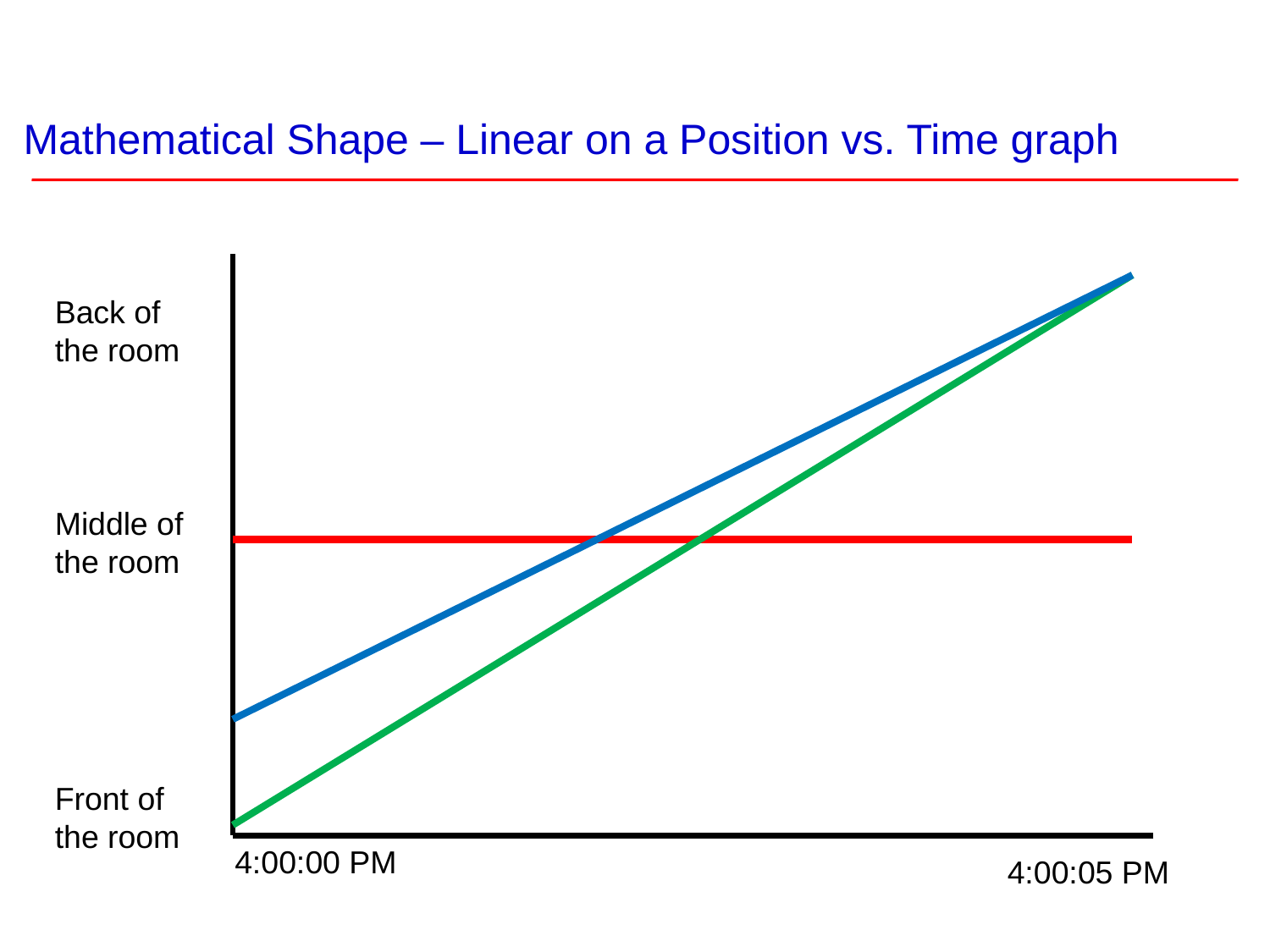

# Mathematical Shape – Linear on a Position vs. Time graph
Back of the room
Middle of the room
Front of the room
4:00:00 PM
4:00:05 PM